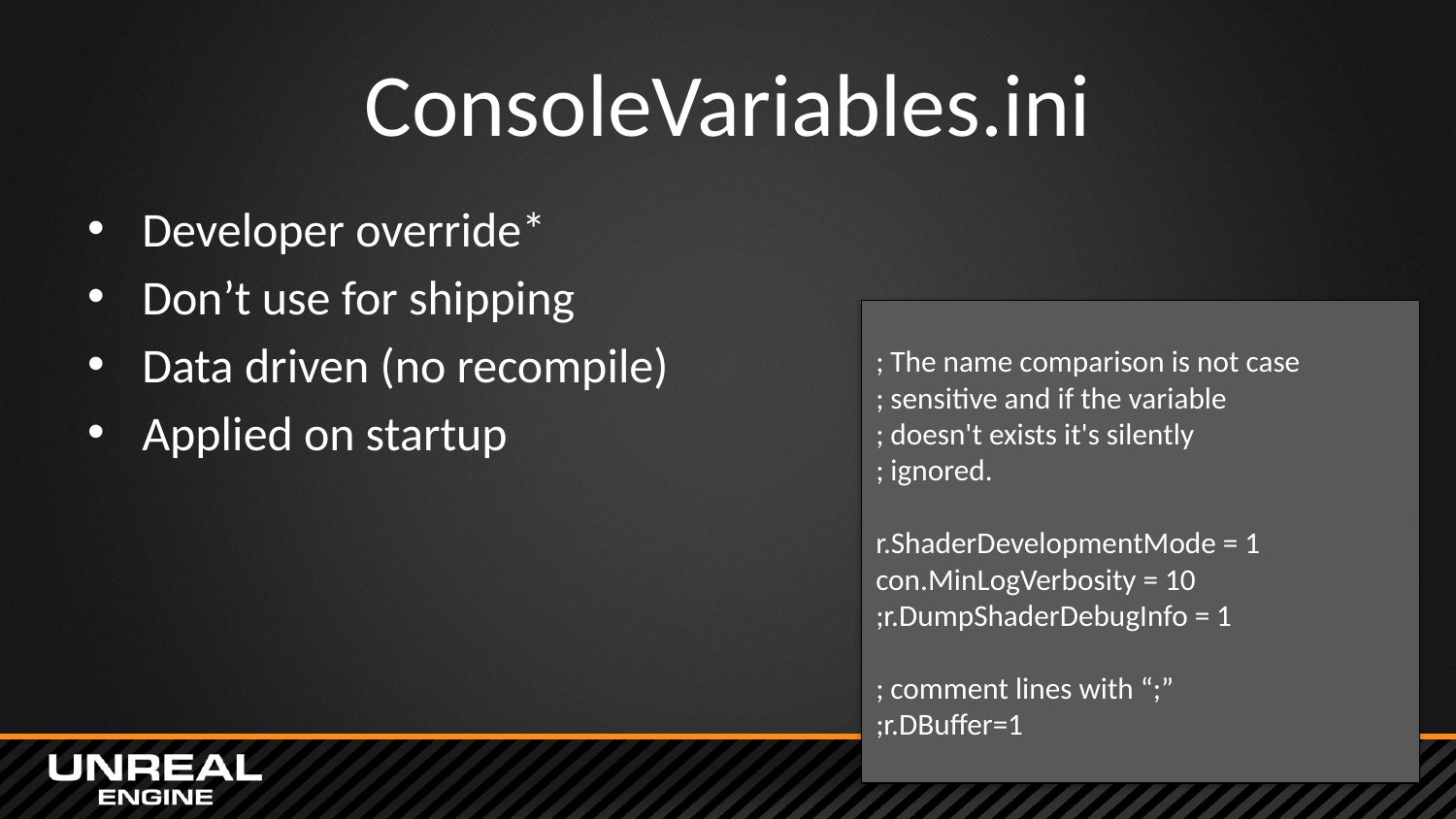

# ConsoleVariables.ini
Developer override*
Don’t use for shipping
Data driven (no recompile)
Applied on startup

; The name comparison is not case
; sensitive and if the variable
; doesn't exists it's silently
; ignored.

r.ShaderDevelopmentMode = 1
con.MinLogVerbosity = 10
;r.DumpShaderDebugInfo = 1

; comment lines with “;”
;r.DBuffer=1